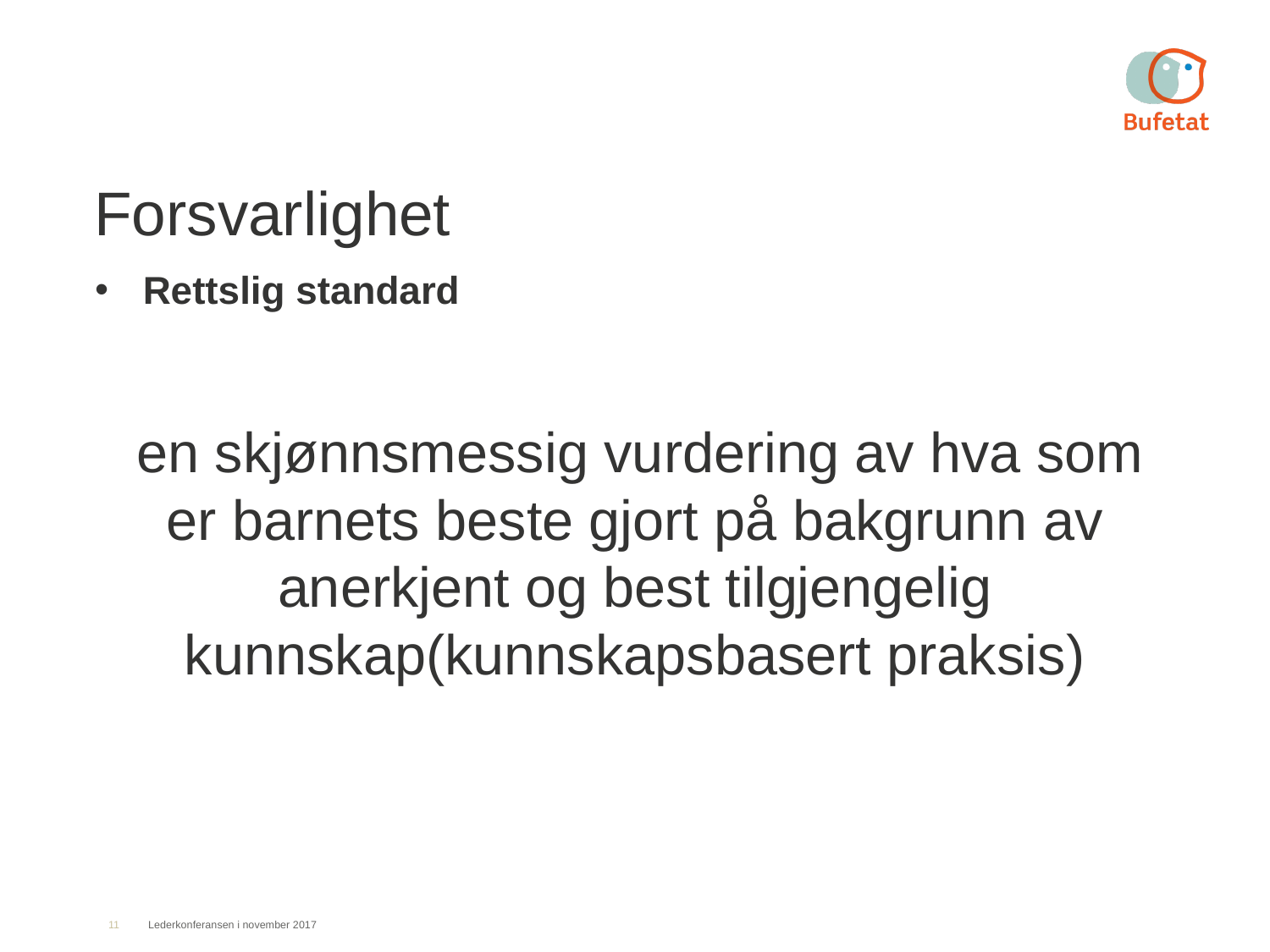

# Forsvarlighet
Rettslig standard

 en skjønnsmessig vurdering av hva som er barnets beste gjort på bakgrunn av anerkjent og best tilgjengelig kunnskap(kunnskapsbasert praksis)

11
Lederkonferansen i november 2017